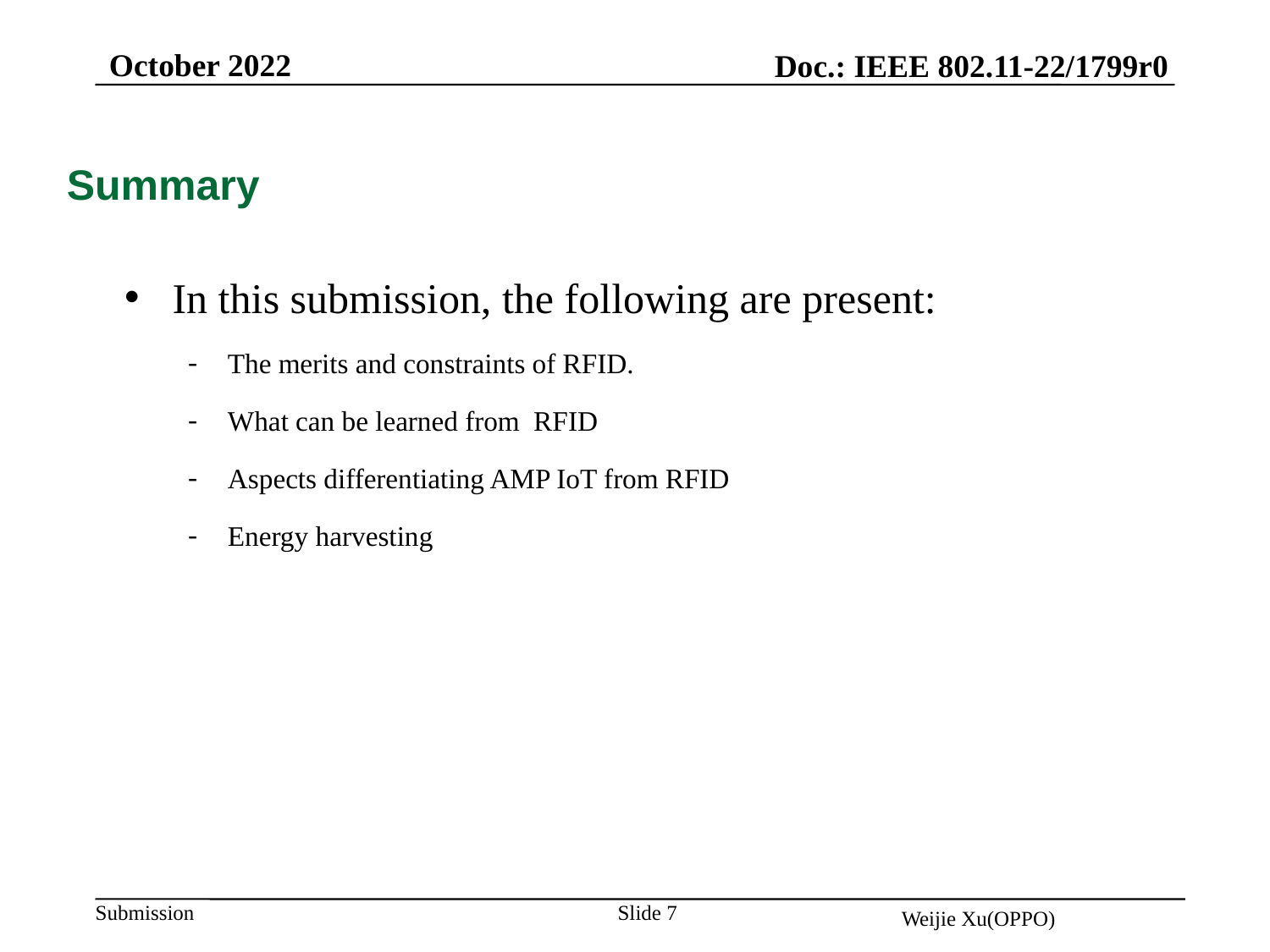

October 2022
Doc.: IEEE 802.11-22/1799r0

Summary
In this submission, the following are present:
The merits and constraints of RFID.
What can be learned from  RFID
Aspects differentiating AMP IoT from RFID
Energy harvesting

Slide 7
Weijie Xu(OPPO)